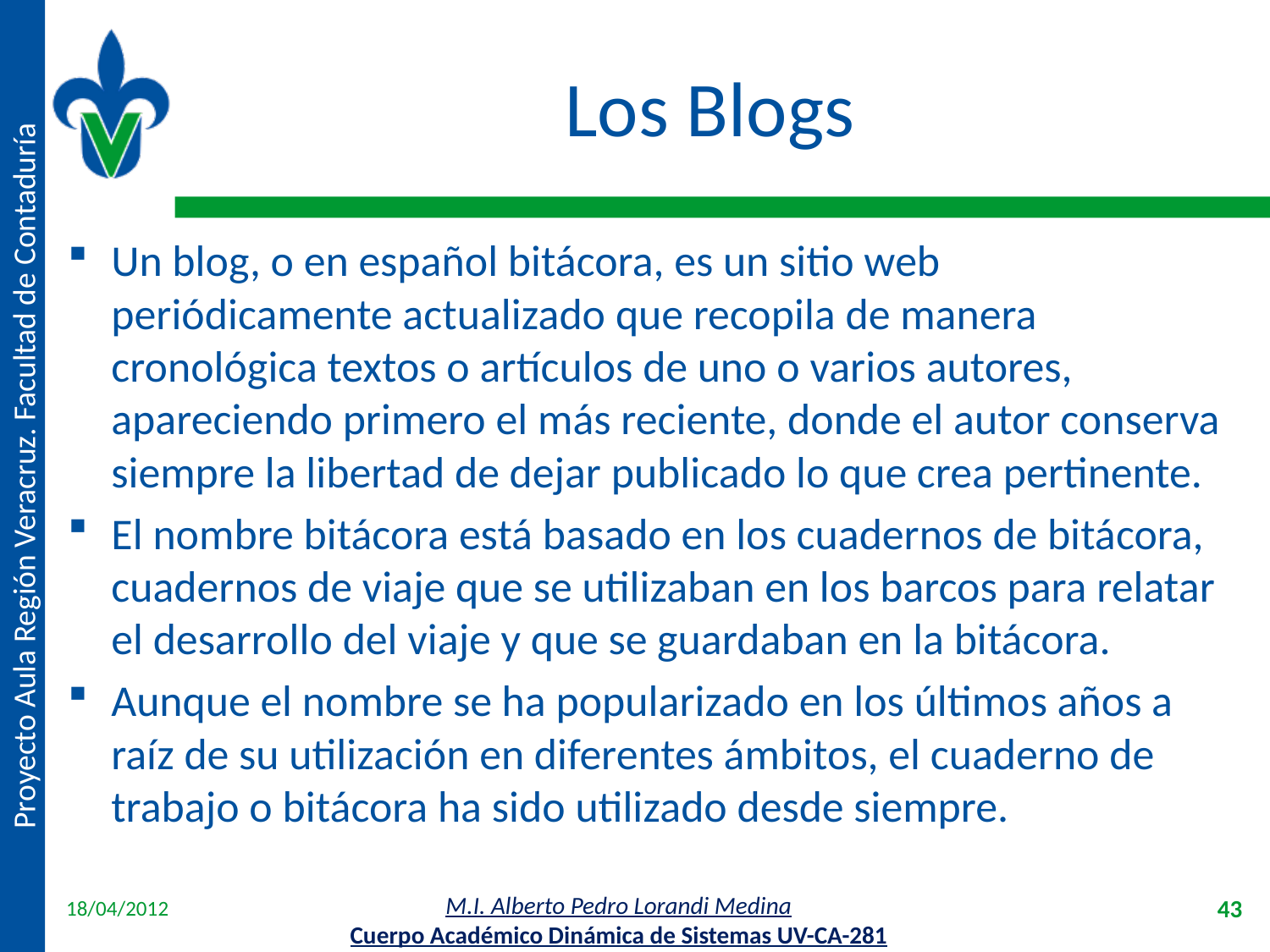

# Los Blogs
Un blog, o en español bitácora, es un sitio web periódicamente actualizado que recopila de manera cronológica textos o artículos de uno o varios autores, apareciendo primero el más reciente, donde el autor conserva siempre la libertad de dejar publicado lo que crea pertinente.
El nombre bitácora está basado en los cuadernos de bitácora, cuadernos de viaje que se utilizaban en los barcos para relatar el desarrollo del viaje y que se guardaban en la bitácora.
Aunque el nombre se ha popularizado en los últimos años a raíz de su utilización en diferentes ámbitos, el cuaderno de trabajo o bitácora ha sido utilizado desde siempre.
18/04/2012
43